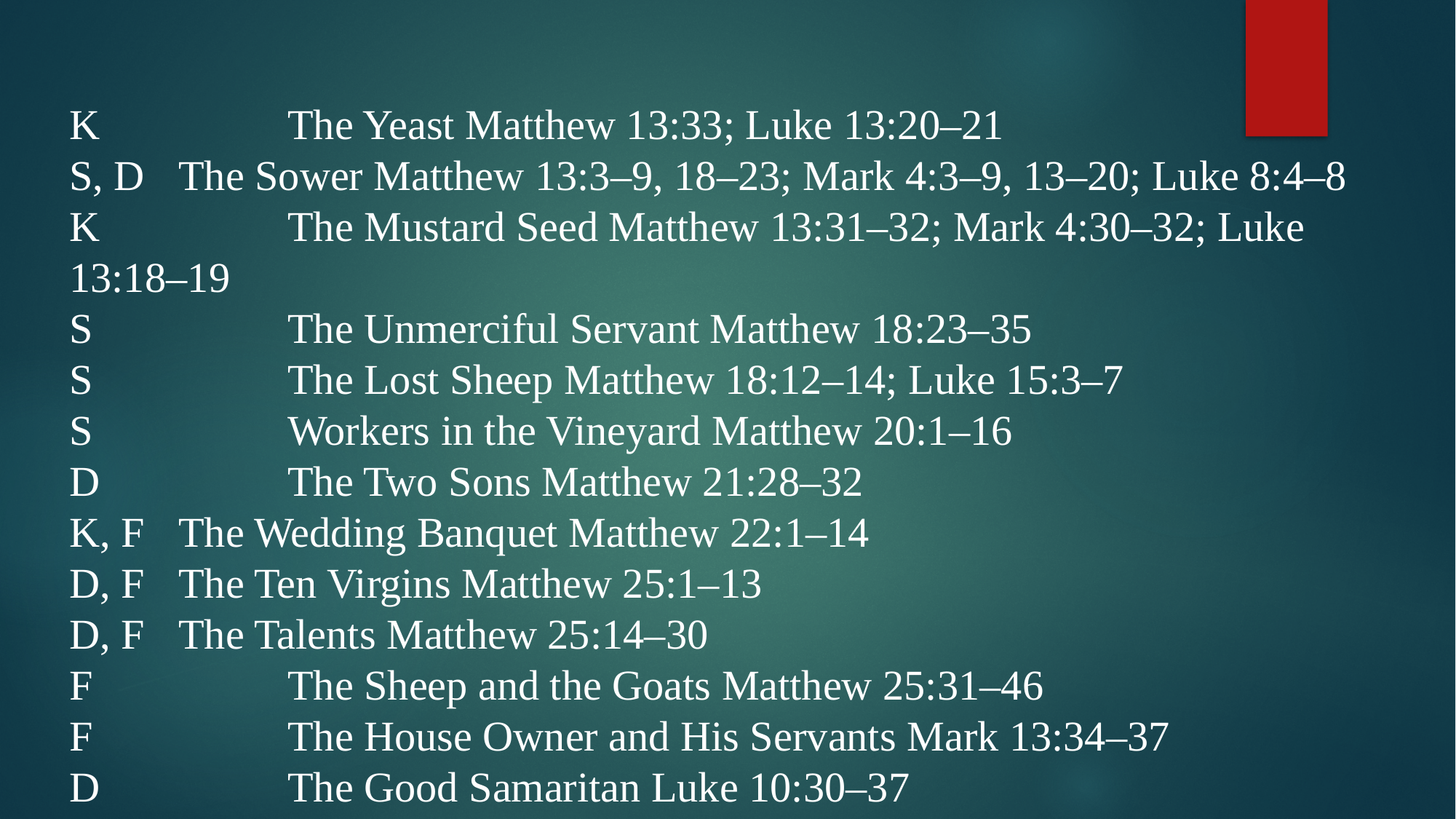

K 		The Yeast Matthew 13:33; Luke 13:20–21
S, D 	The Sower Matthew 13:3–9, 18–23; Mark 4:3–9, 13–20; Luke 8:4–8
K 		The Mustard Seed Matthew 13:31–32; Mark 4:30–32; Luke 13:18–19
S 		The Unmerciful Servant Matthew 18:23–35
S 		The Lost Sheep Matthew 18:12–14; Luke 15:3–7
S 		Workers in the Vineyard Matthew 20:1–16
D 		The Two Sons Matthew 21:28–32
K, F	The Wedding Banquet Matthew 22:1–14
D, F 	The Ten Virgins Matthew 25:1–13
D, F 	The Talents Matthew 25:14–30
F 		The Sheep and the Goats Matthew 25:31–46
F 		The House Owner and His Servants Mark 13:34–37
D 		The Good Samaritan Luke 10:30–37